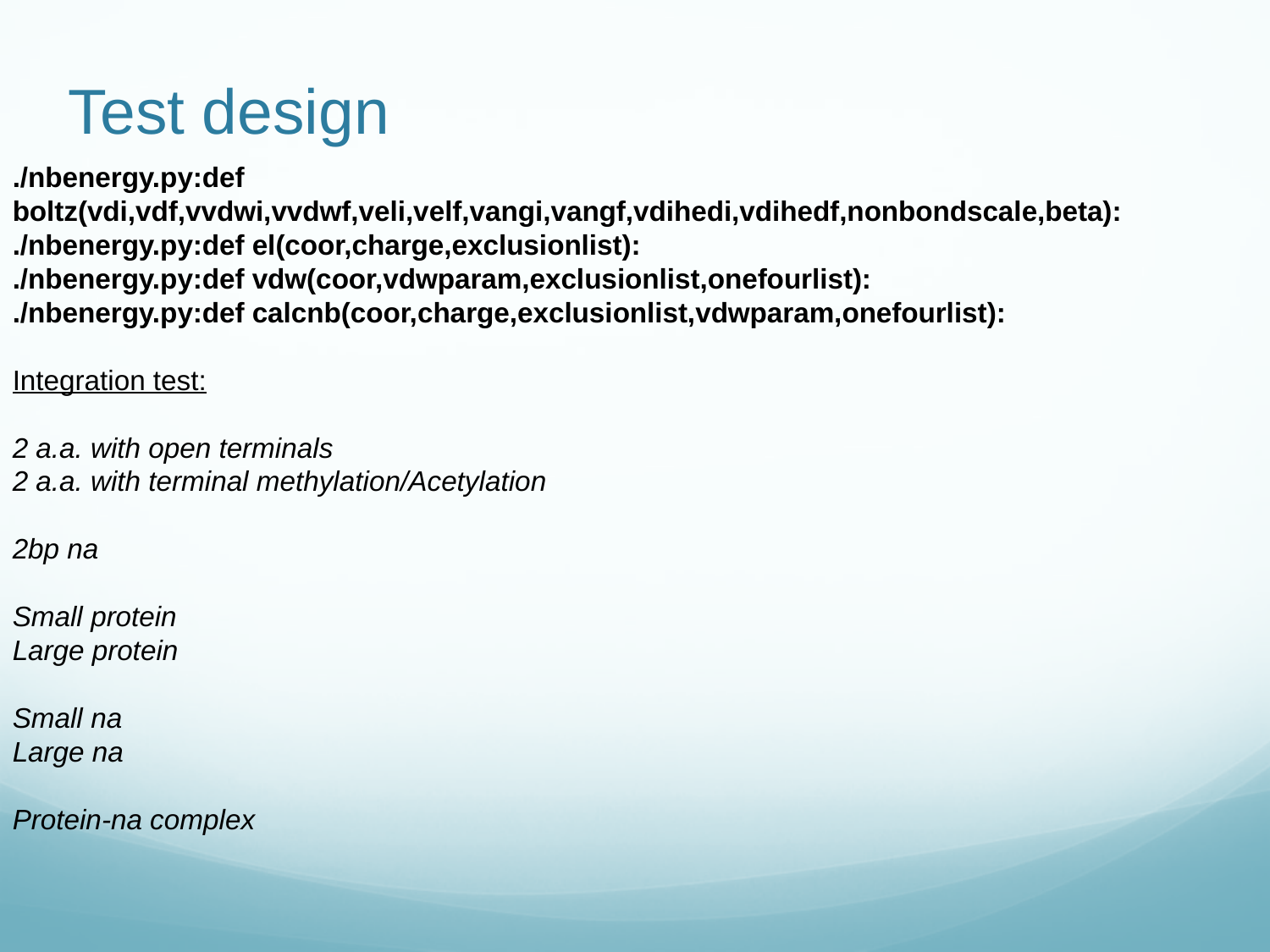

# Test design
./nbenergy.py:def boltz(vdi,vdf,vvdwi,vvdwf,veli,velf,vangi,vangf,vdihedi,vdihedf,nonbondscale,beta):
./nbenergy.py:def el(coor,charge,exclusionlist):
./nbenergy.py:def vdw(coor,vdwparam,exclusionlist,onefourlist):
./nbenergy.py:def calcnb(coor,charge,exclusionlist,vdwparam,onefourlist):

Integration test:

2 a.a. with open terminals
2 a.a. with terminal methylation/Acetylation

2bp na

Small protein
Large protein

Small na
Large na

Protein-na complex